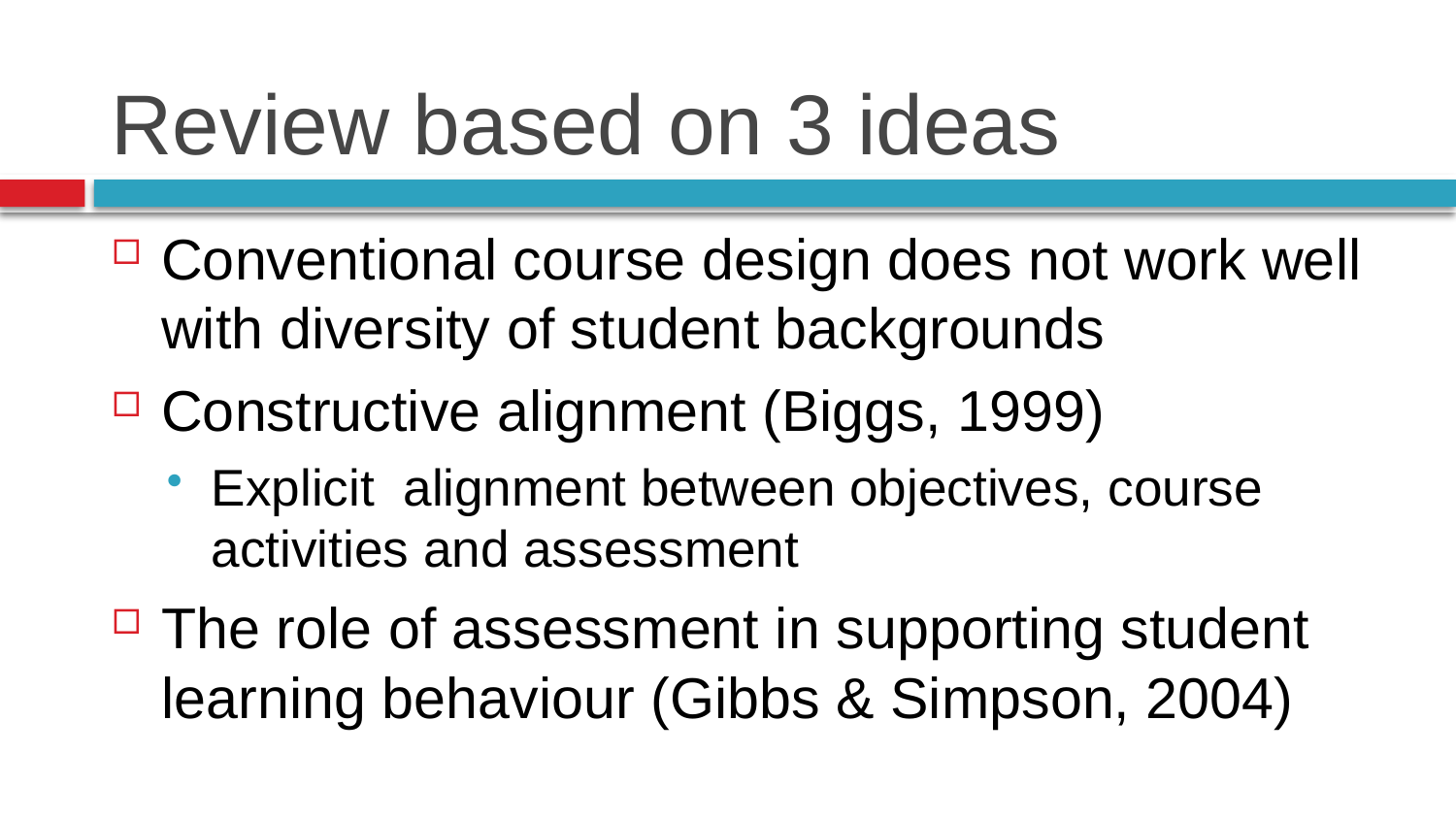

# Review based on 3 ideas
Conventional course design does not work well with diversity of student backgrounds
Constructive alignment (Biggs, 1999)
Explicit  alignment between objectives, course activities and assessment
The role of assessment in supporting student learning behaviour (Gibbs & Simpson, 2004)